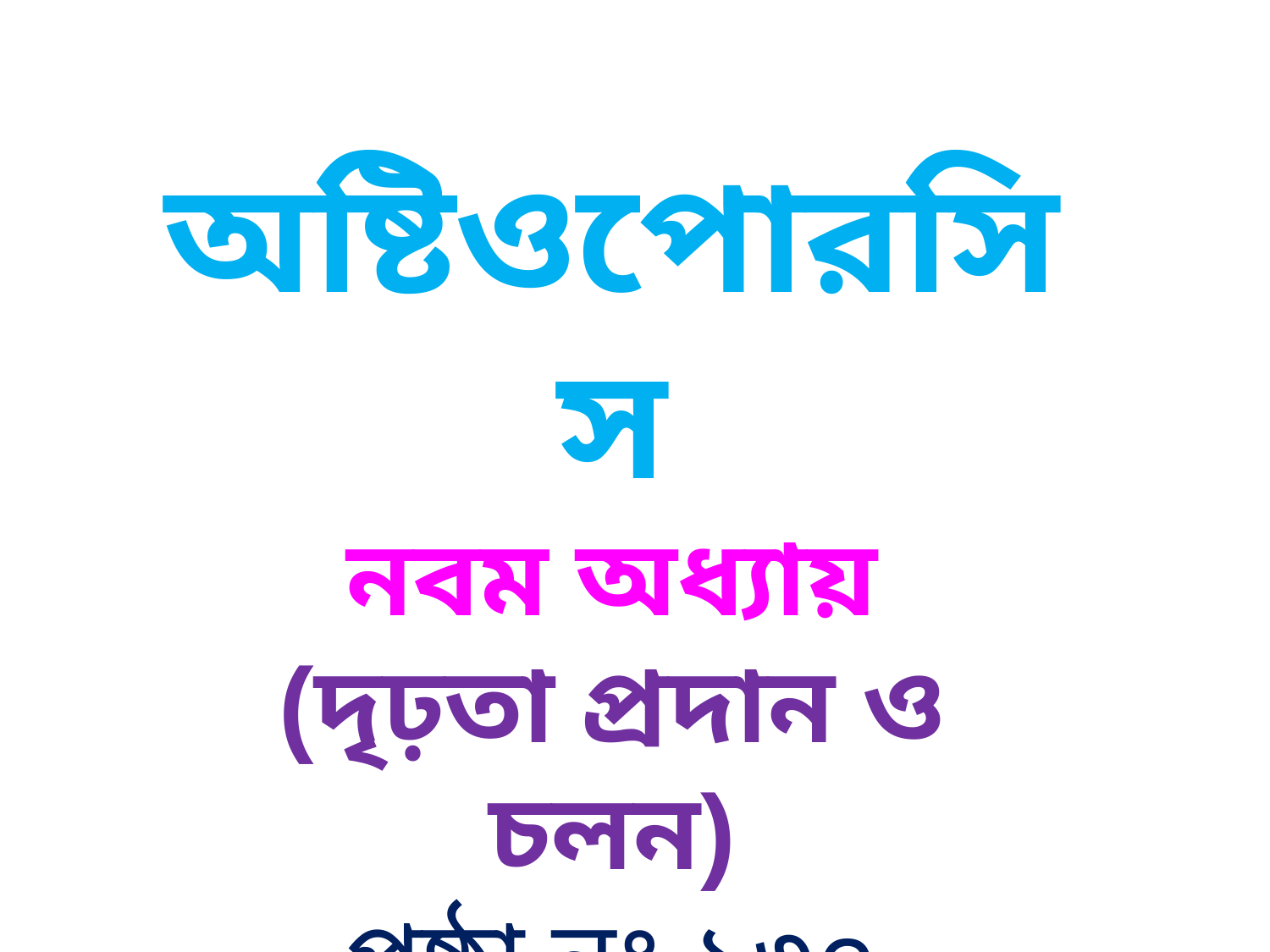

অষ্টিওপোরসিস
নবম অধ্যায়
(দৃঢ়তা প্রদান ও চলন)
পৃষ্ঠা নং ১৩০